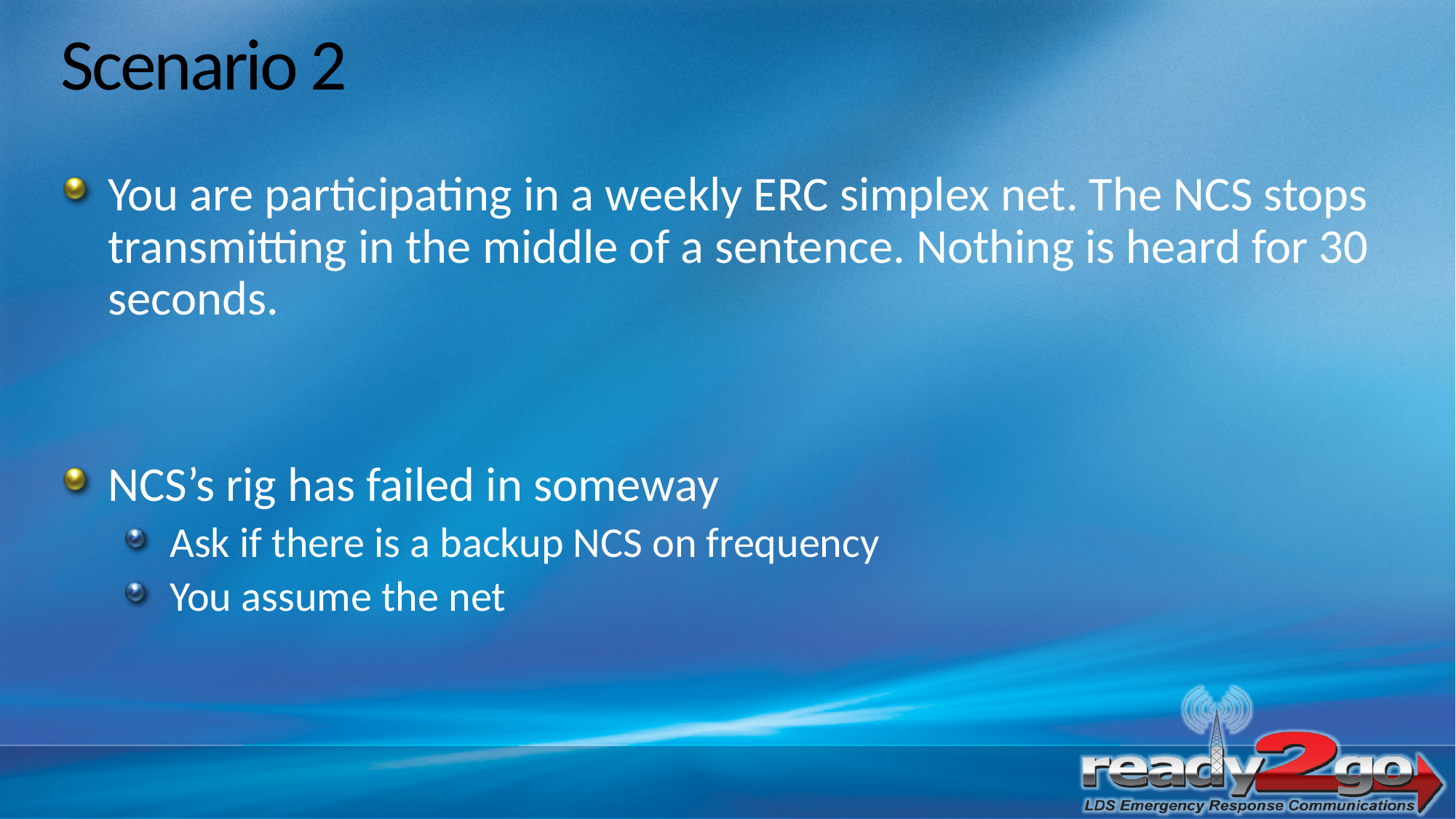

# Scenario 2
You are participating in a weekly ERC simplex net. The NCS stops transmitting in the middle of a sentence. Nothing is heard for 30 seconds.

NCS’s rig has failed in someway
Ask if there is a backup NCS on frequency
You assume the net